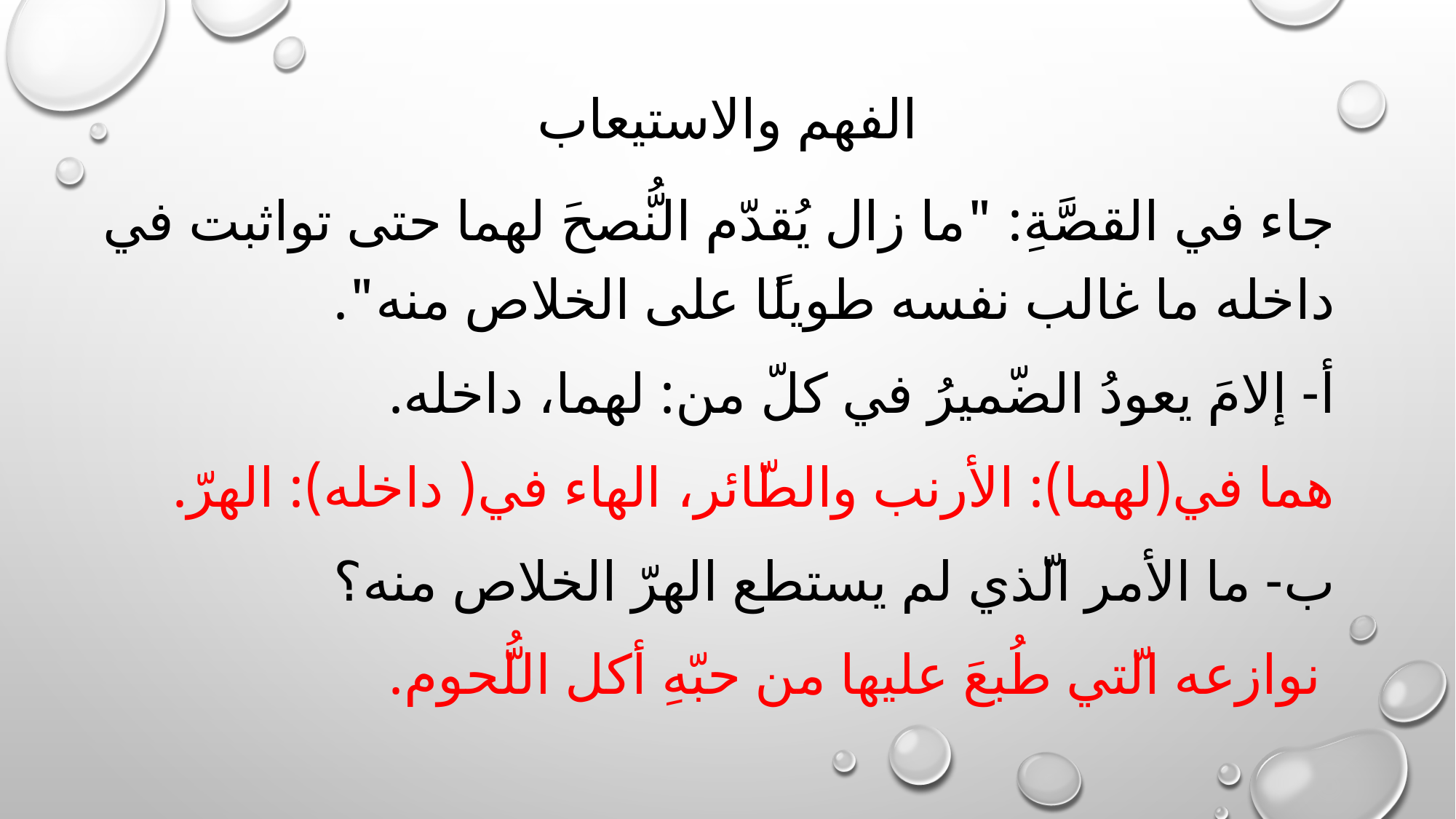

# الفهم والاستيعاب
جاء في القصَّةِ: "ما زال يُقدّم النُّصحَ لهما حتى تواثبت في داخله ما غالب نفسه طويلًا على الخلاص منه".
أ- إلامَ يعودُ الضّميرُ في كلّ من: لهما، داخله.
هما في(لهما): الأرنب والطّائر، الهاء في( داخله): الهرّ.
ب- ما الأمر الّذي لم يستطع الهرّ الخلاص منه؟
 نوازعه الّتي طُبعَ عليها من حبّهِ أكل اللُّحوم.